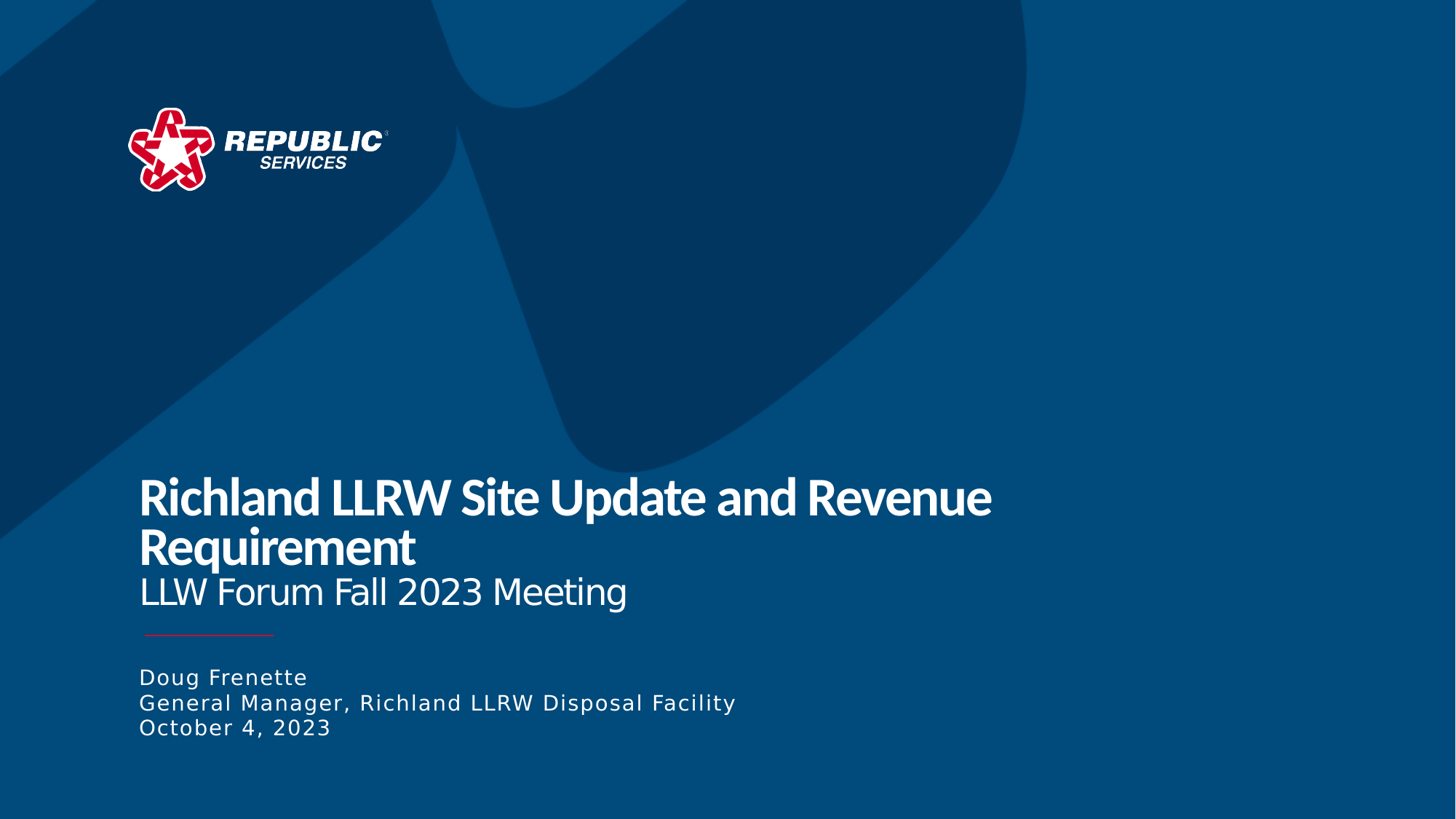

# Richland LLRW Site Update and Revenue Requirement LLW Forum Fall 2023 Meeting
Doug Frenette
General Manager, Richland LLRW Disposal Facility
October 4, 2023